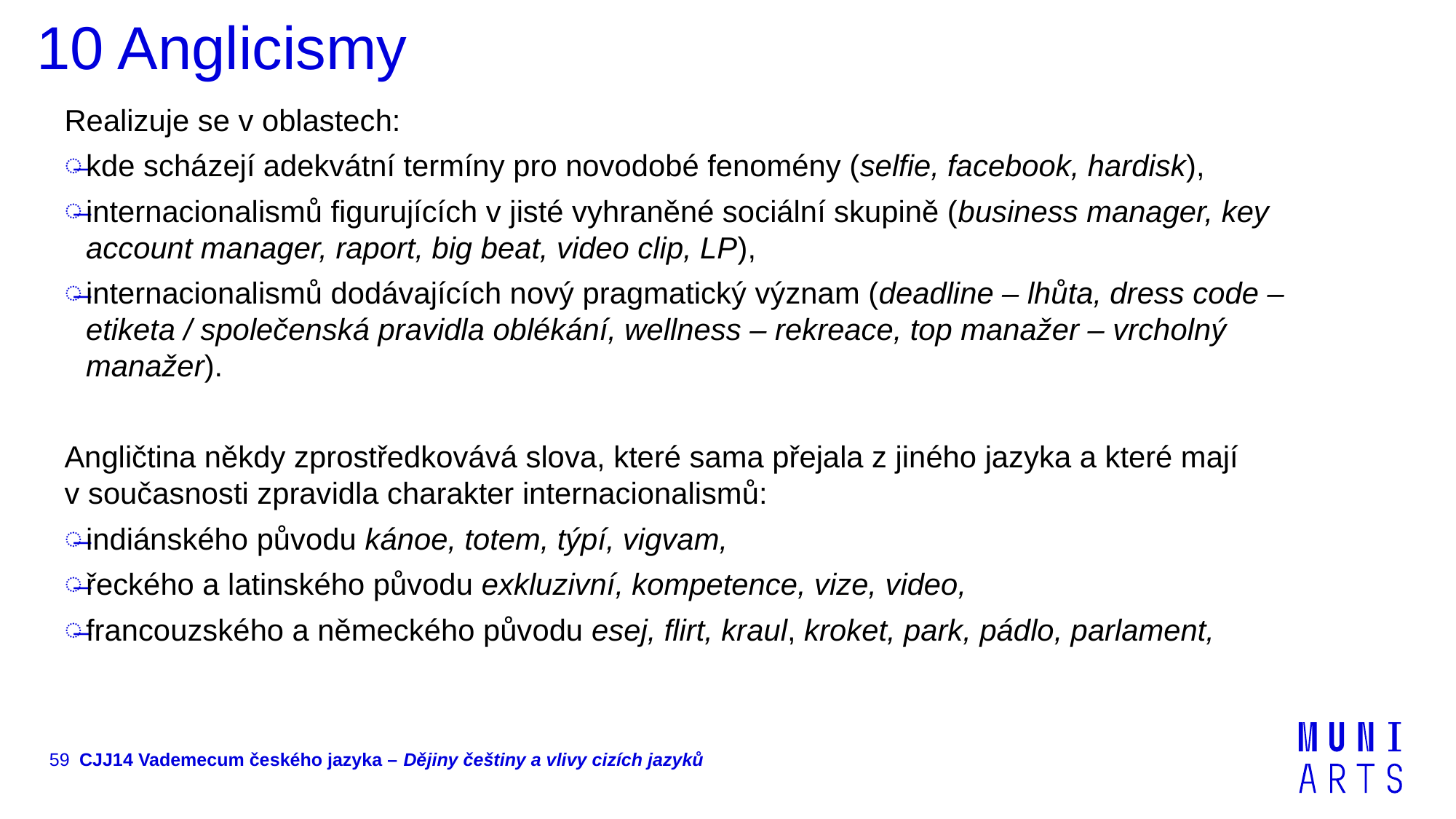

# 10 Anglicismy
Realizuje se v oblastech:
kde scházejí adekvátní termíny pro novodobé fenomény (selfie, facebook, hardisk),
internacionalismů figurujících v jisté vyhraněné sociální skupině (business manager, key account manager, raport, big beat, video clip, LP),
internacionalismů dodávajících nový pragmatický význam (deadline – lhůta, dress code – etiketa / společenská pravidla oblékání, wellness – rekreace, top manažer – vrcholný manažer).

Angličtina někdy zprostředkovává slova, které sama přejala z jiného jazyka a které mají v současnosti zpravidla charakter internacionalismů:
indiánského původu kánoe, totem, týpí, vigvam,
řeckého a latinského původu exkluzivní, kompetence, vize, video,
francouzského a německého původu esej, flirt, kraul, kroket, park, pádlo, parlament,

59
CJJ14 Vademecum českého jazyka – Dějiny češtiny a vlivy cizích jazyků